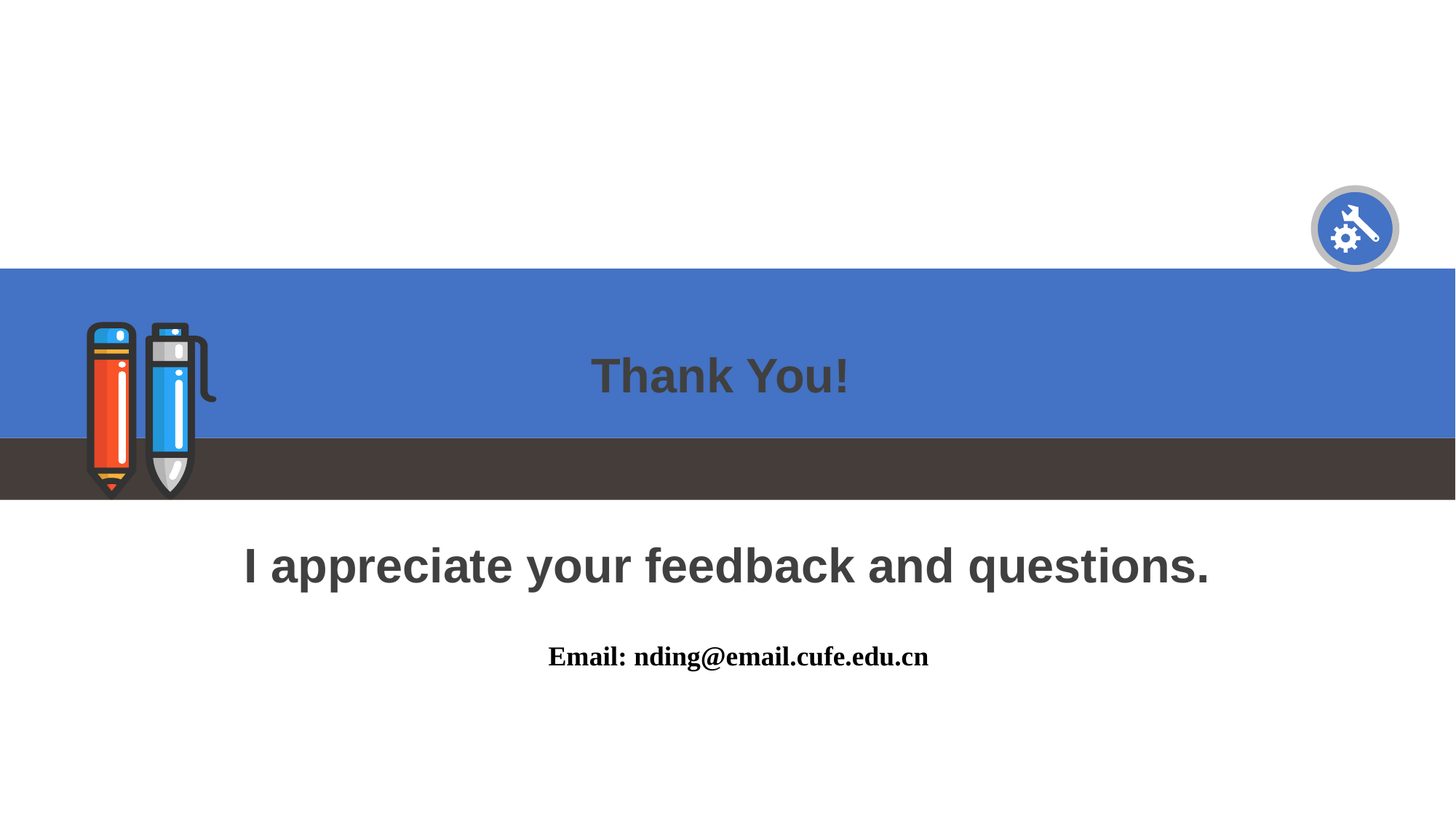

Thank You!
I appreciate your feedback and questions.
Email: nding@email.cufe.edu.cn